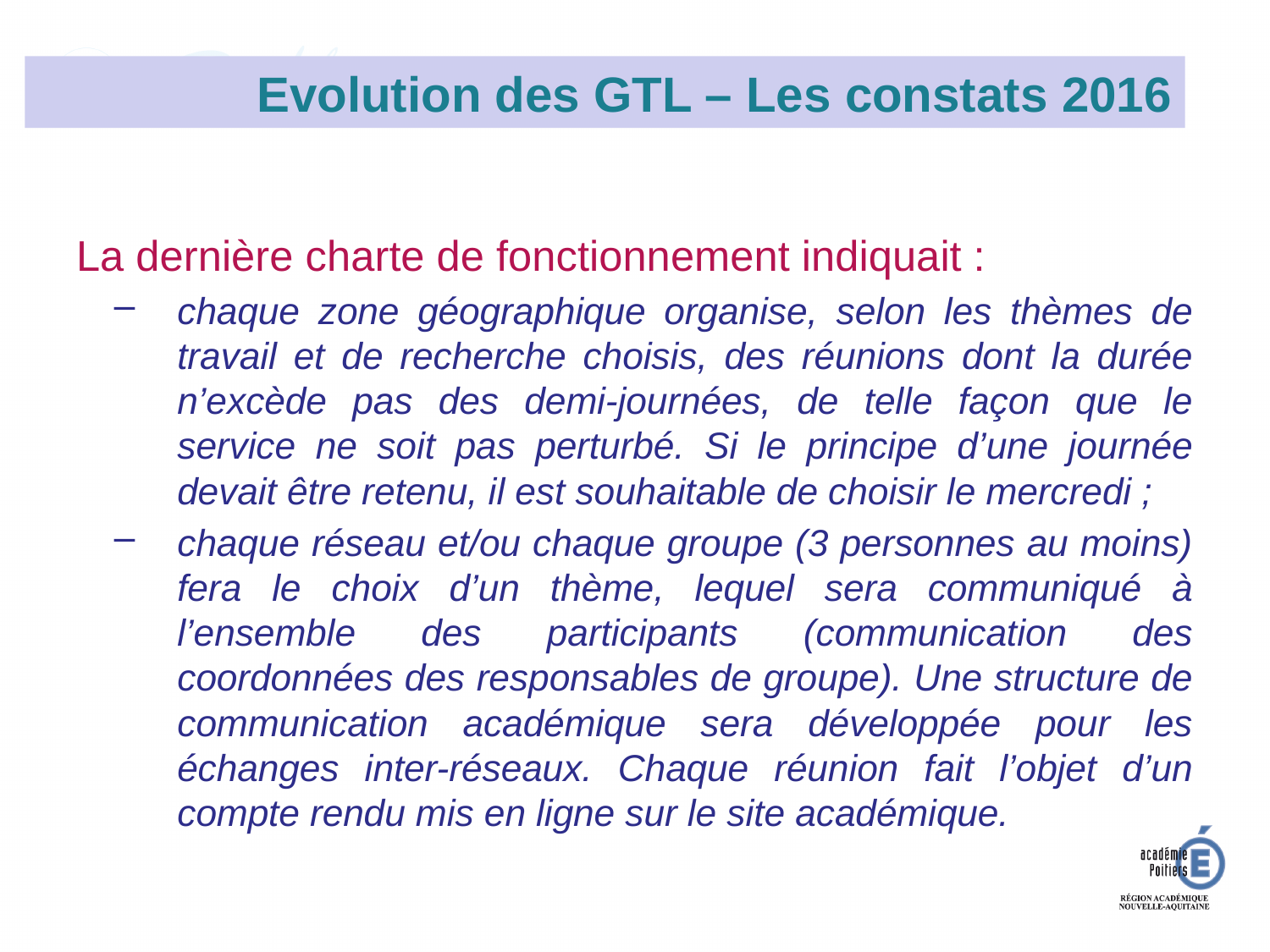

Evolution des GTL – Les constats 2016
La dernière charte de fonctionnement indiquait :
chaque zone géographique organise, selon les thèmes de travail et de recherche choisis, des réunions dont la durée n’excède pas des demi-journées, de telle façon que le service ne soit pas perturbé. Si le principe d’une journée devait être retenu, il est souhaitable de choisir le mercredi ;
chaque réseau et/ou chaque groupe (3 personnes au moins) fera le choix d’un thème, lequel sera communiqué à l’ensemble des participants (communication des coordonnées des responsables de groupe). Une structure de communication académique sera développée pour les échanges inter-réseaux. Chaque réunion fait l’objet d’un compte rendu mis en ligne sur le site académique.